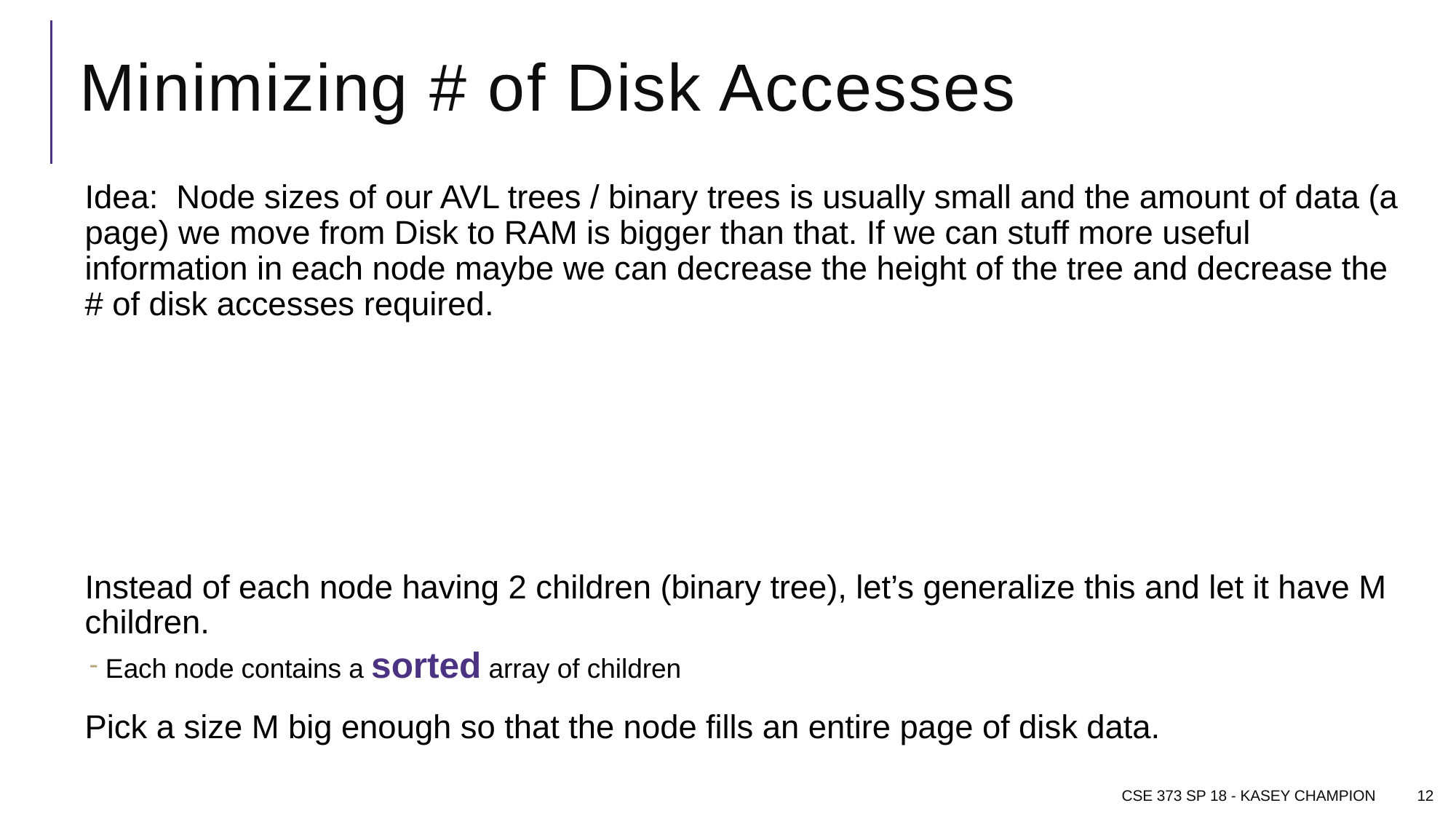

# Minimizing # of Disk Accesses
Idea:  Node sizes of our AVL trees / binary trees is usually small and the amount of data (a page) we move from Disk to RAM is bigger than that. If we can stuff more useful information in each node maybe we can decrease the height of the tree and decrease the # of disk accesses required.

Instead of each node having 2 children (binary tree), let’s generalize this and let it have M children.
Each node contains a sorted array of children
Pick a size M big enough so that the node fills an entire page of disk data.

CSE 373 SP 18 - Kasey Champion
12